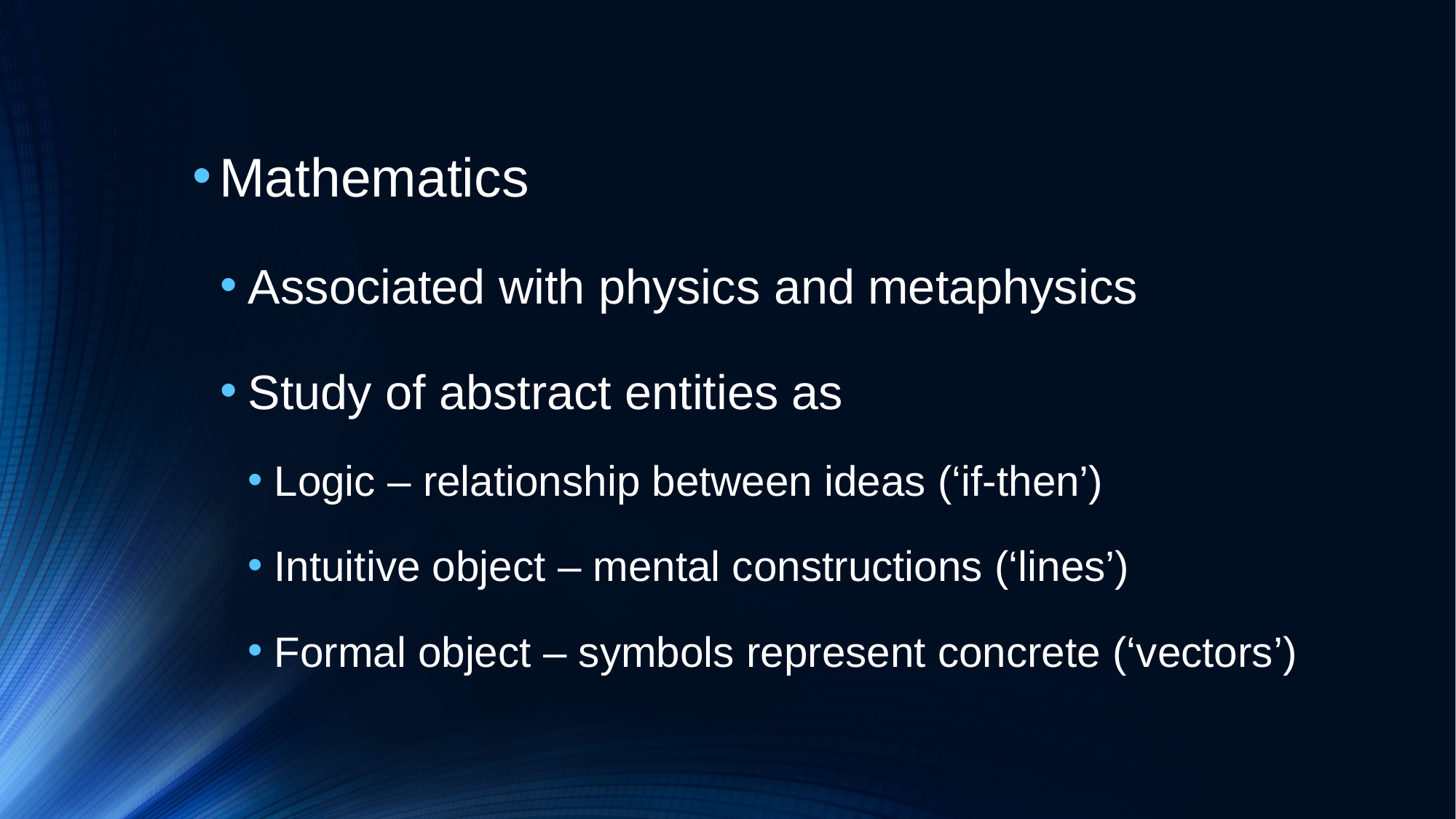

Mathematics
Associated with physics and metaphysics
Study of abstract entities as
Logic – relationship between ideas (‘if-then’)
Intuitive object – mental constructions (‘lines’)
Formal object – symbols represent concrete (‘vectors’)